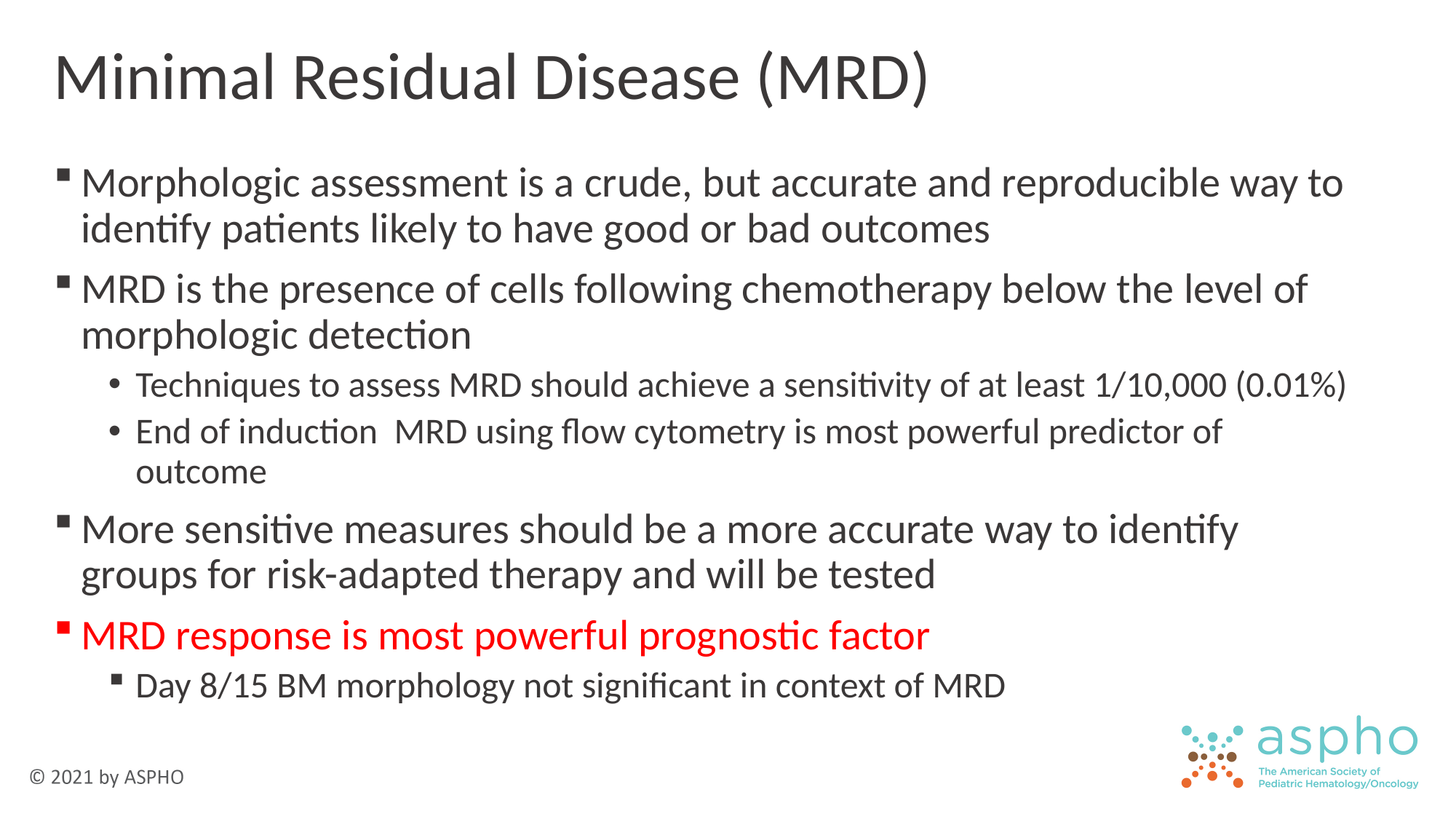

# Minimal Residual Disease (MRD)
Morphologic assessment is a crude, but accurate and reproducible way to identify patients likely to have good or bad outcomes
MRD is the presence of cells following chemotherapy below the level of morphologic detection
Techniques to assess MRD should achieve a sensitivity of at least 1/10,000 (0.01%)
End of induction  MRD using flow cytometry is most powerful predictor of outcome
More sensitive measures should be a more accurate way to identify groups for risk-adapted therapy and will be tested
MRD response is most powerful prognostic factor
Day 8/15 BM morphology not significant in context of MRD